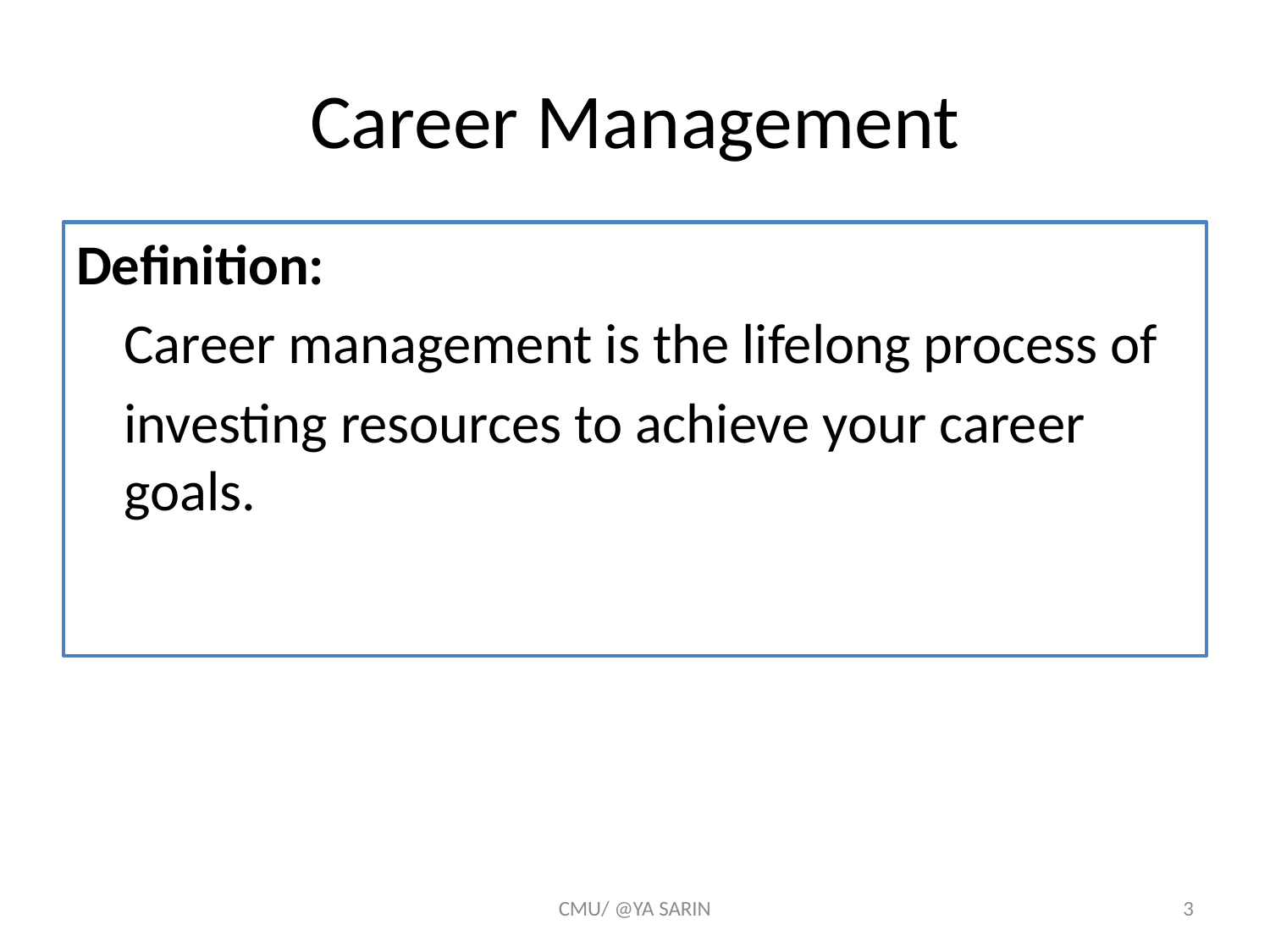

# Career Management
Definition:
	Career management is the lifelong process of
	investing resources to achieve your career goals.
CMU/ @YA SARIN
3